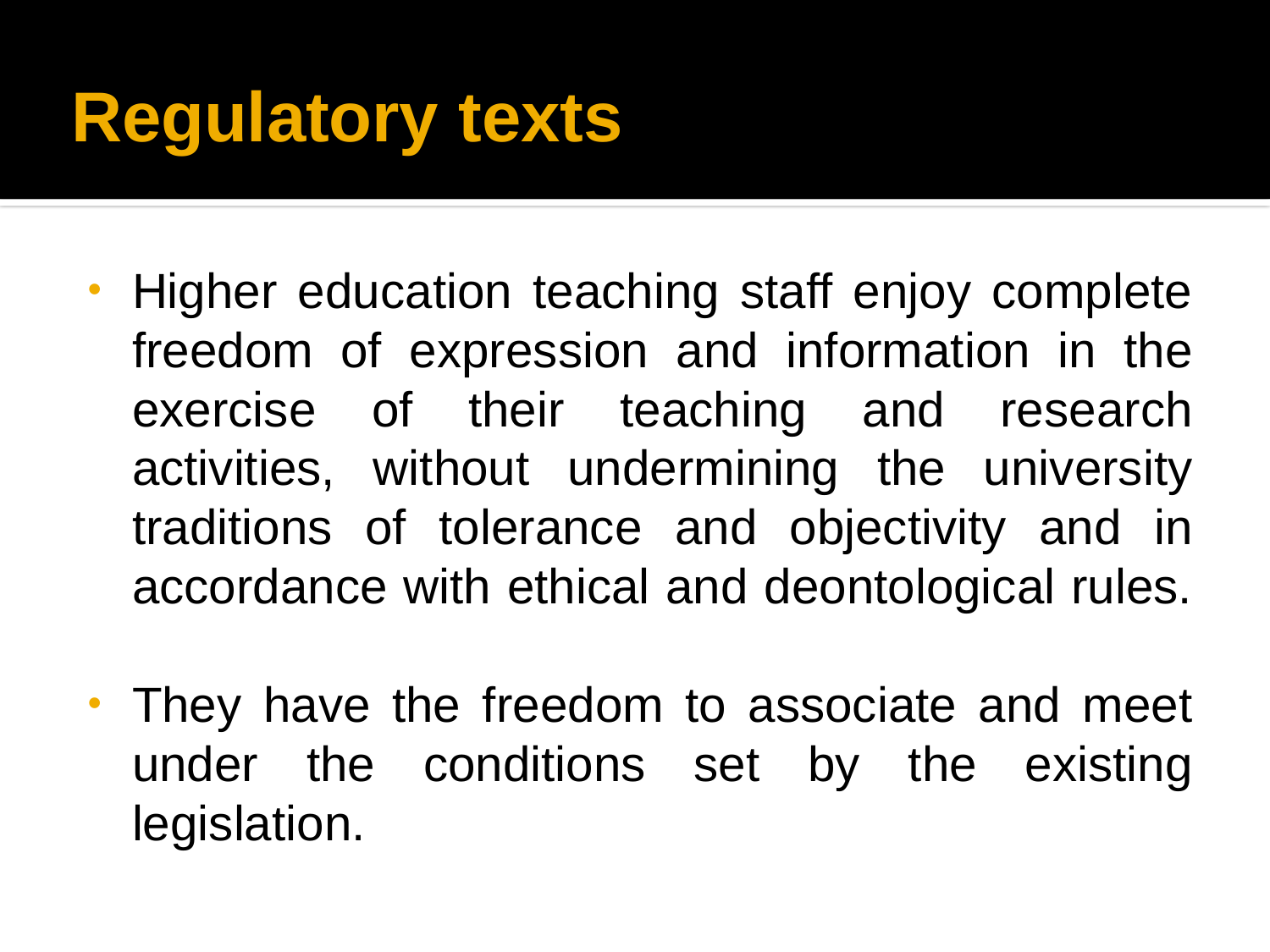

# Regulatory texts
Higher education teaching staff enjoy complete freedom of expression and information in the exercise of their teaching and research activities, without undermining the university traditions of tolerance and objectivity and in accordance with ethical and deontological rules.

They have the freedom to associate and meet under the conditions set by the existing legislation.